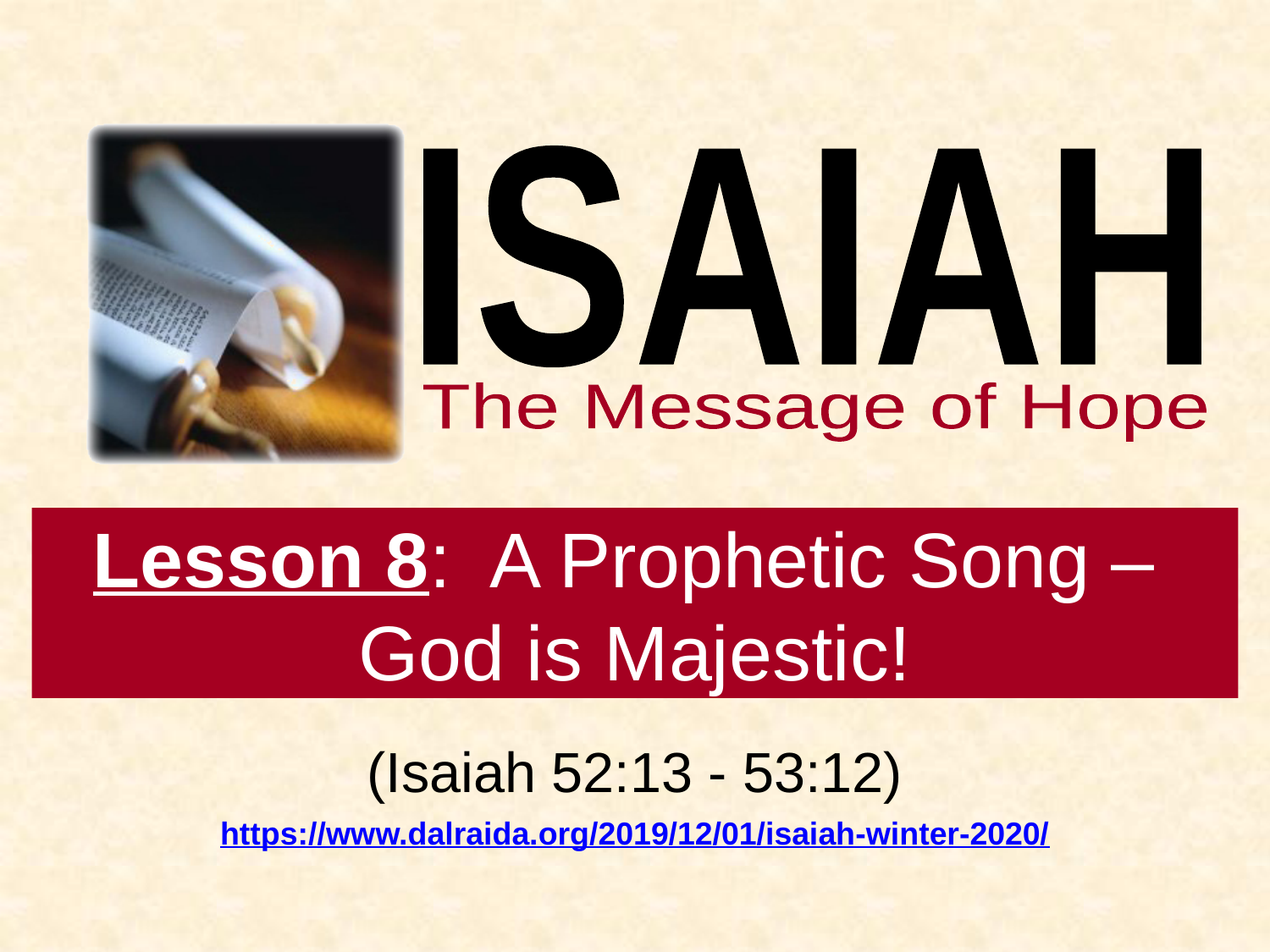

# Lesson 8:  A Prophetic Song – God is Majestic!
(Isaiah 52:13 - 53:12)
https://www.dalraida.org/2019/12/01/isaiah-winter-2020/